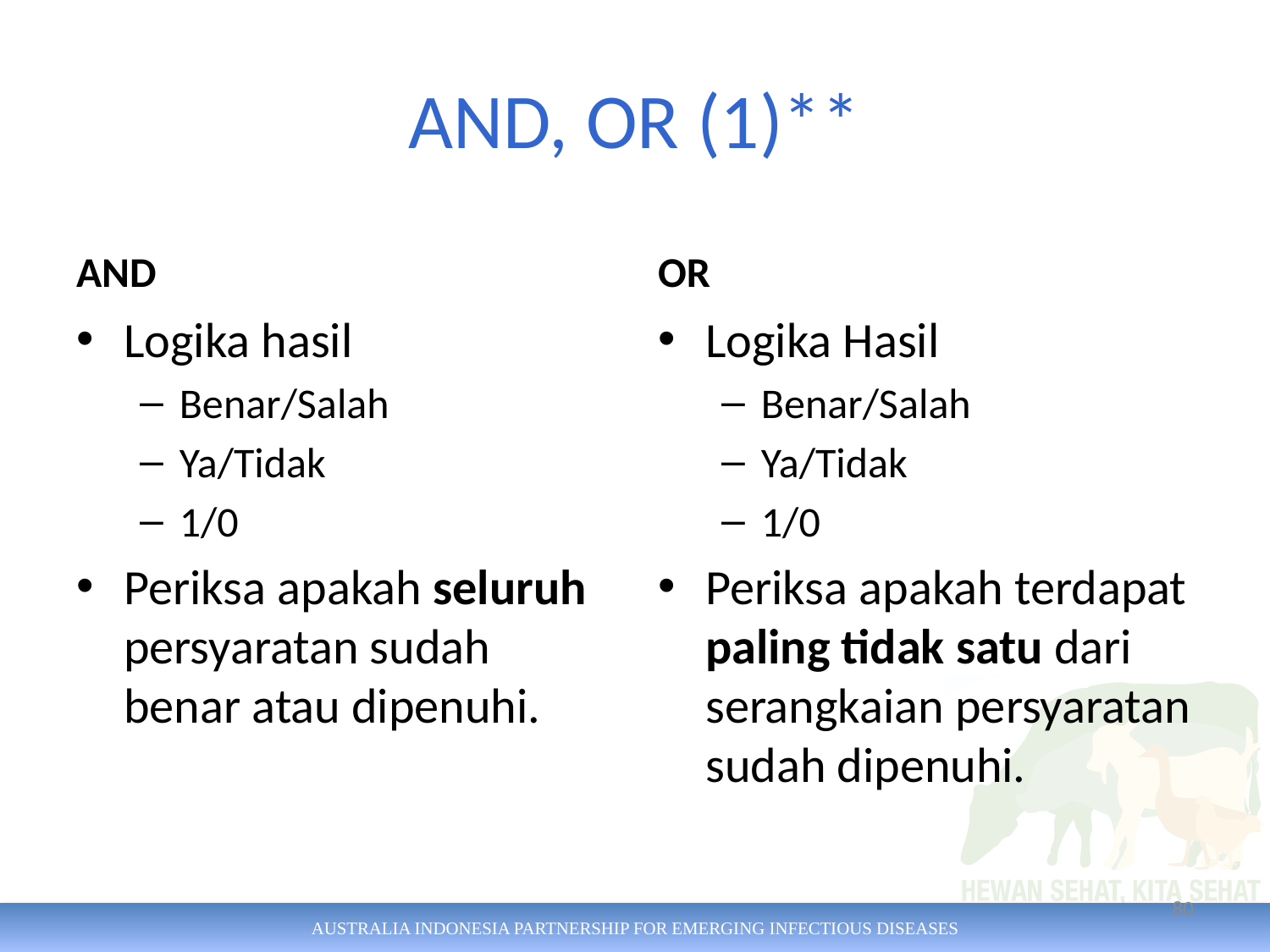

# AND, OR (1)**
AND
OR
Logika hasil
Benar/Salah
Ya/Tidak
1/0
Periksa apakah seluruh persyaratan sudah benar atau dipenuhi.
Logika Hasil
Benar/Salah
Ya/Tidak
1/0
Periksa apakah terdapat paling tidak satu dari  serangkaian persyaratan sudah dipenuhi.
80